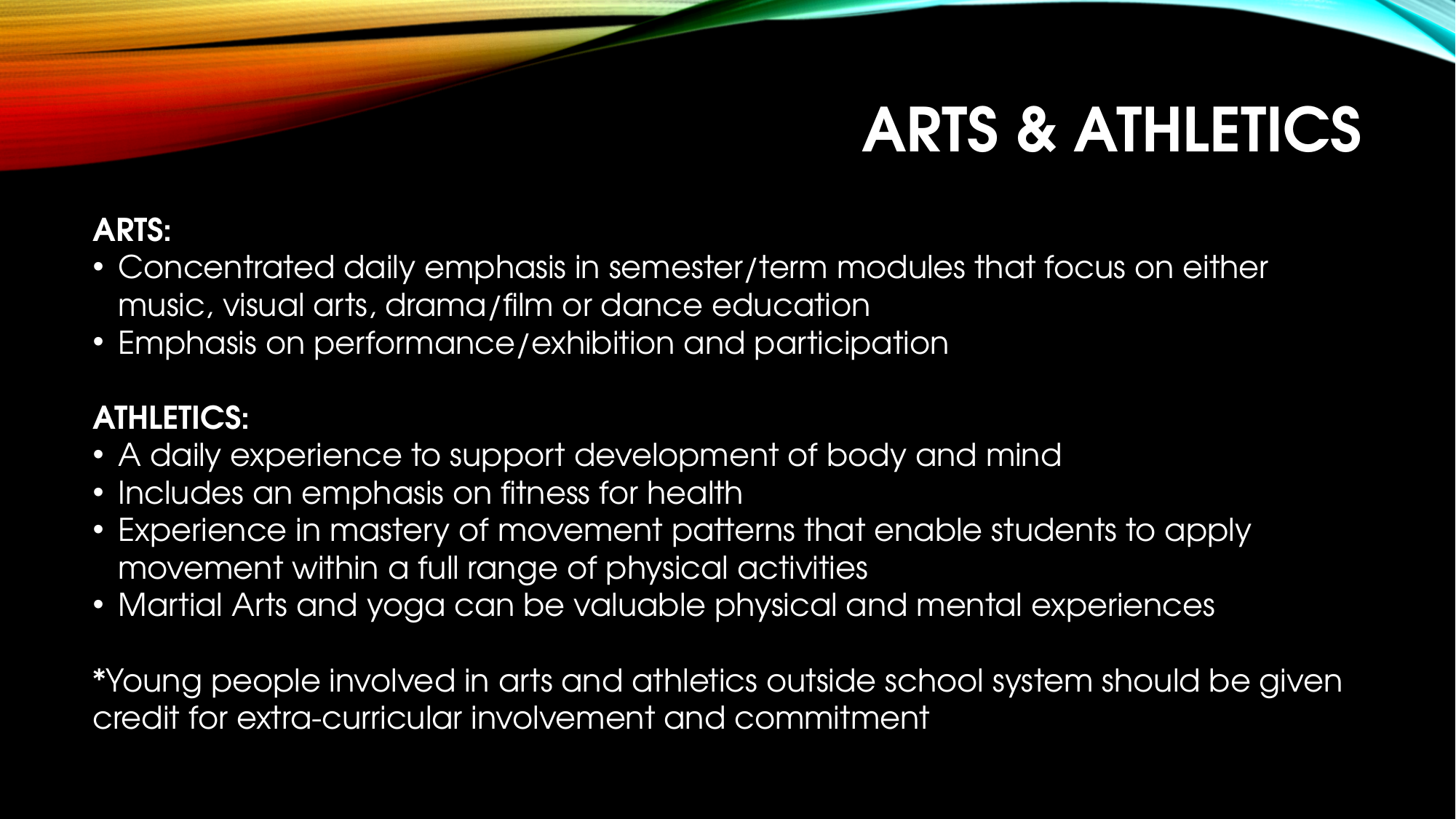

# ARTS & ATHLETICS
ARTS:
Concentrated daily emphasis in semester/term modules that focus on either music, visual arts, drama/film or dance education
Emphasis on performance/exhibition and participation

ATHLETICS:
A daily experience to support development of body and mind
Includes an emphasis on fitness for health
Experience in mastery of movement patterns that enable students to apply movement within a full range of physical activities
Martial Arts and yoga can be valuable physical and mental experiences

*Young people involved in arts and athletics outside school system should be given credit for extra-curricular involvement and commitment